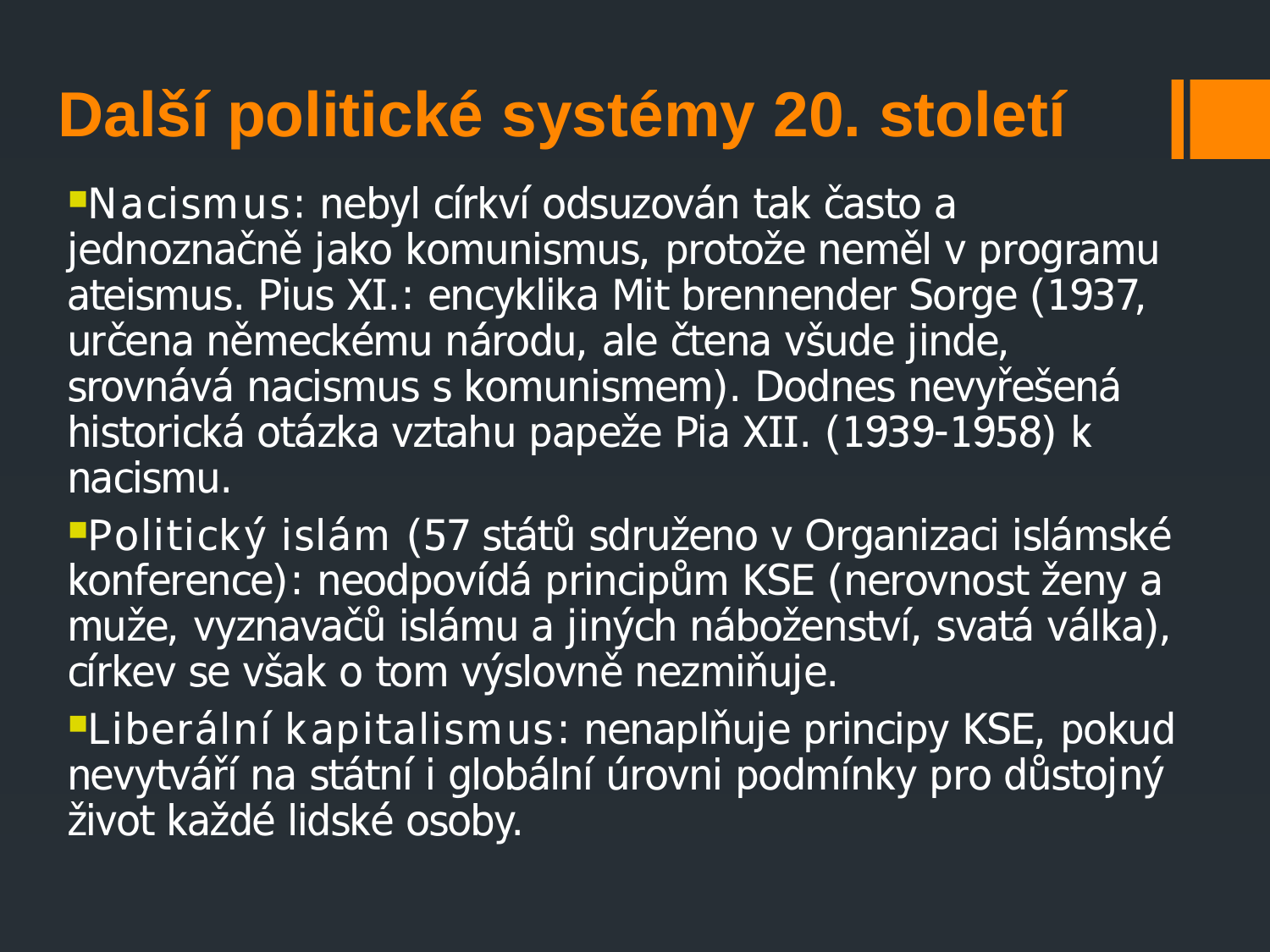

Další politické systémy 20. století
Nacismus: nebyl církví odsuzován tak často a jednoznačně jako komunismus, protože neměl v programu ateismus. Pius XI.: encyklika Mit brennender Sorge (1937, určena německému národu, ale čtena všude jinde, srovnává nacismus s komunismem). Dodnes nevyřešená historická otázka vztahu papeže Pia XII. (1939-1958) k nacismu.
Politický islám (57 států sdruženo v Organizaci islámské konference): neodpovídá principům KSE (nerovnost ženy a muže, vyznavačů islámu a jiných náboženství, svatá válka), církev se však o tom výslovně nezmiňuje.
Liberální kapitalismus: nenaplňuje principy KSE, pokud nevytváří na státní i globální úrovni podmínky pro důstojný život každé lidské osoby.